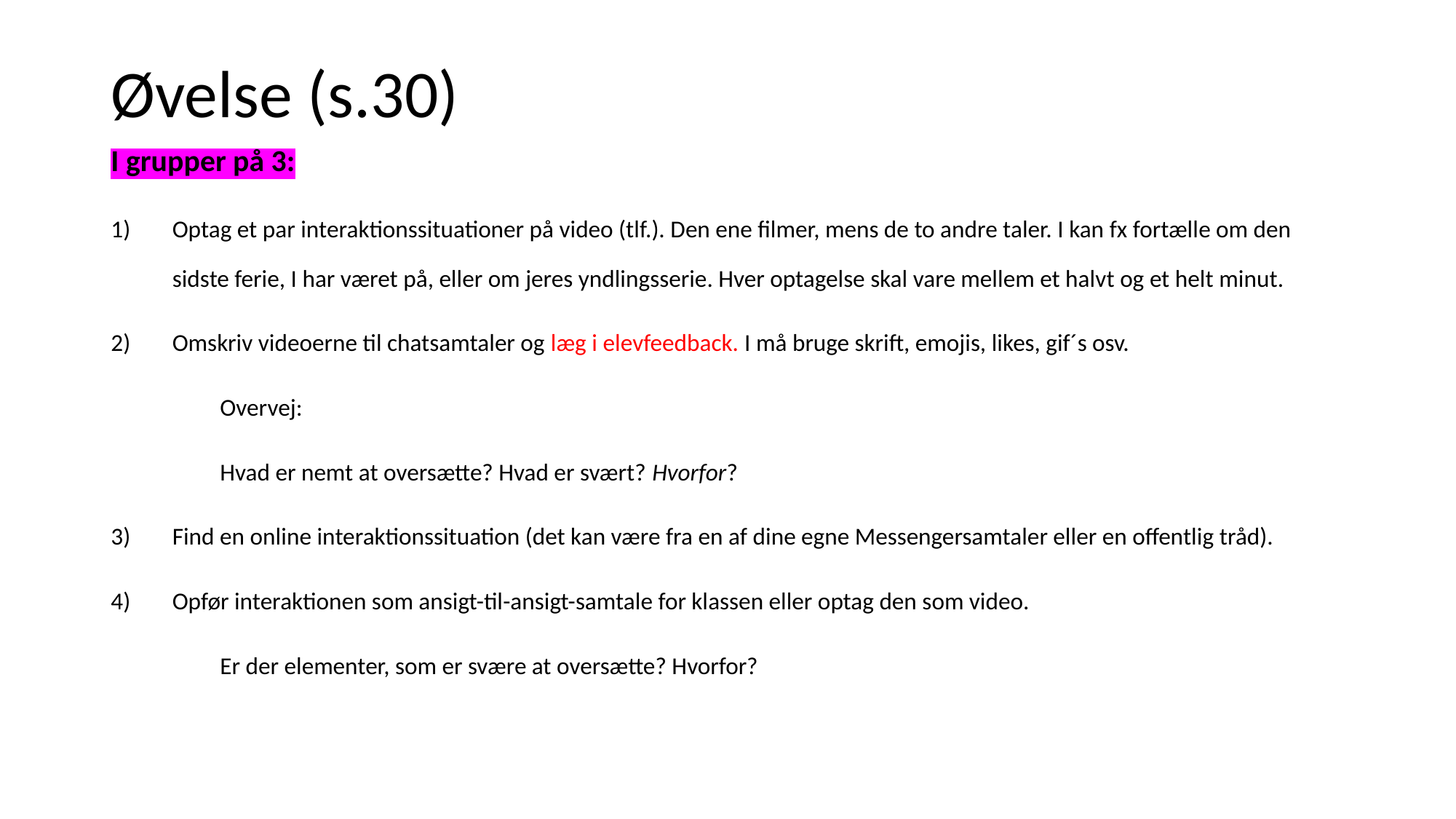

# Øvelse (s.30)
I grupper på 3:
Optag et par interaktionssituationer på video (tlf.). Den ene filmer, mens de to andre taler. I kan fx fortælle om den sidste ferie, I har været på, eller om jeres yndlingsserie. Hver optagelse skal vare mellem et halvt og et helt minut.
Omskriv videoerne til chatsamtaler og læg i elevfeedback. I må bruge skrift, emojis, likes, gif´s osv.
	Overvej:
	Hvad er nemt at oversætte? Hvad er svært? Hvorfor?
Find en online interaktionssituation (det kan være fra en af dine egne Messengersamtaler eller en offentlig tråd).
Opfør interaktionen som ansigt-til-ansigt-samtale for klassen eller optag den som video.
	Er der elementer, som er svære at oversætte? Hvorfor?